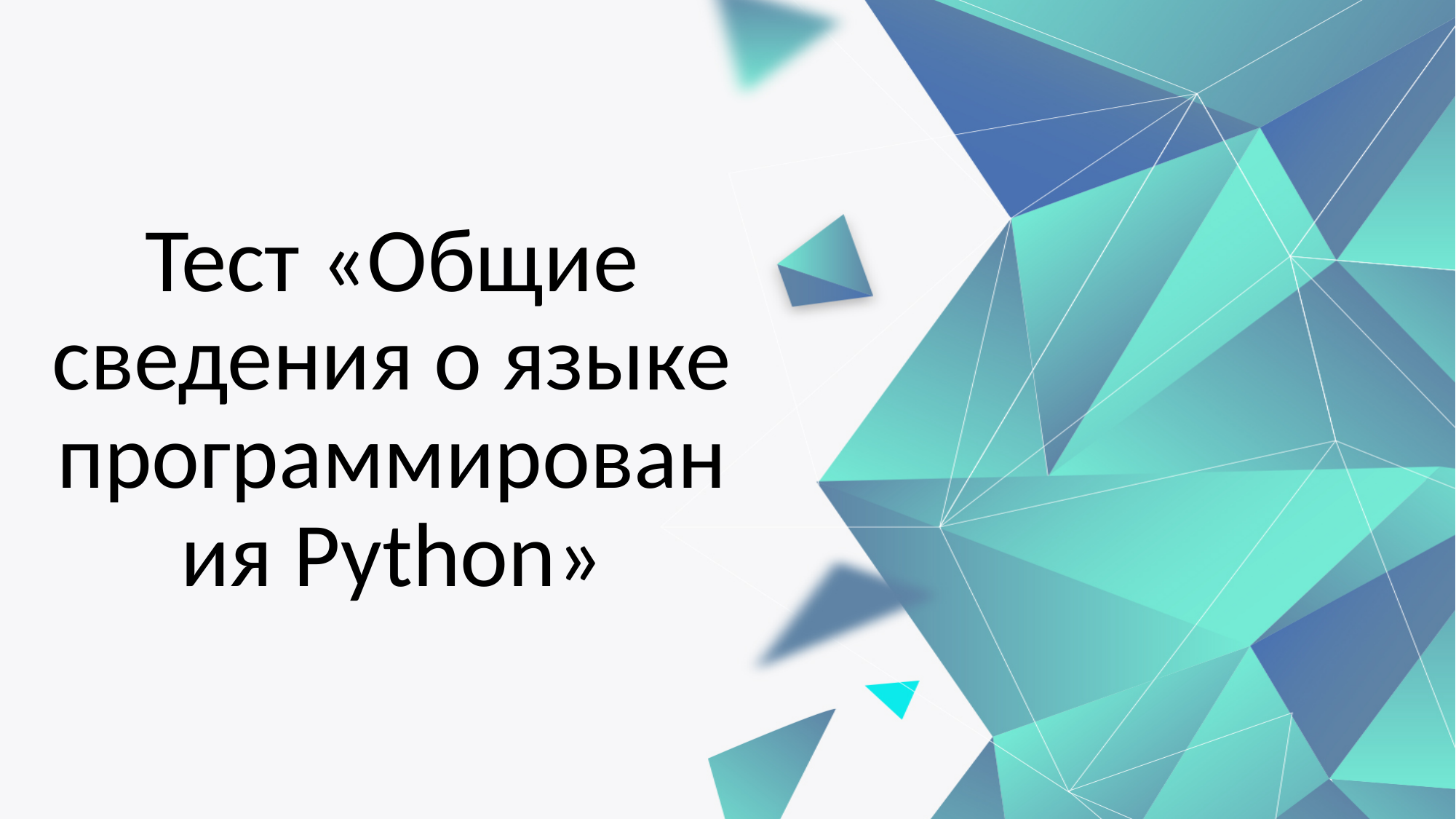

# Тест «Общие сведения о языке программирования Python»